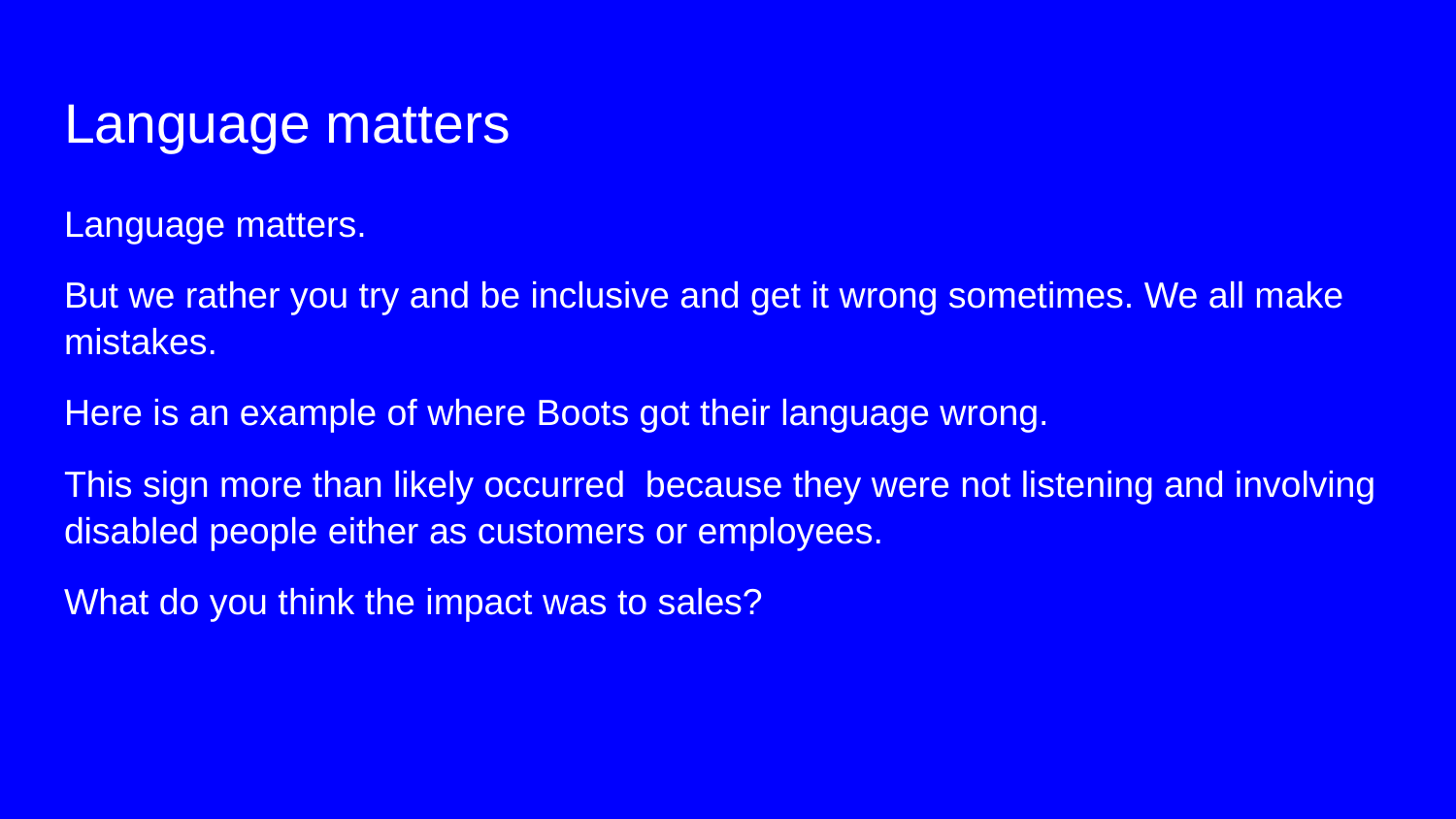

# Language matters
Language matters.
But we rather you try and be inclusive and get it wrong sometimes. We all make mistakes.
Here is an example of where Boots got their language wrong.
This sign more than likely occurred  because they were not listening and involving disabled people either as customers or employees.
What do you think the impact was to sales?